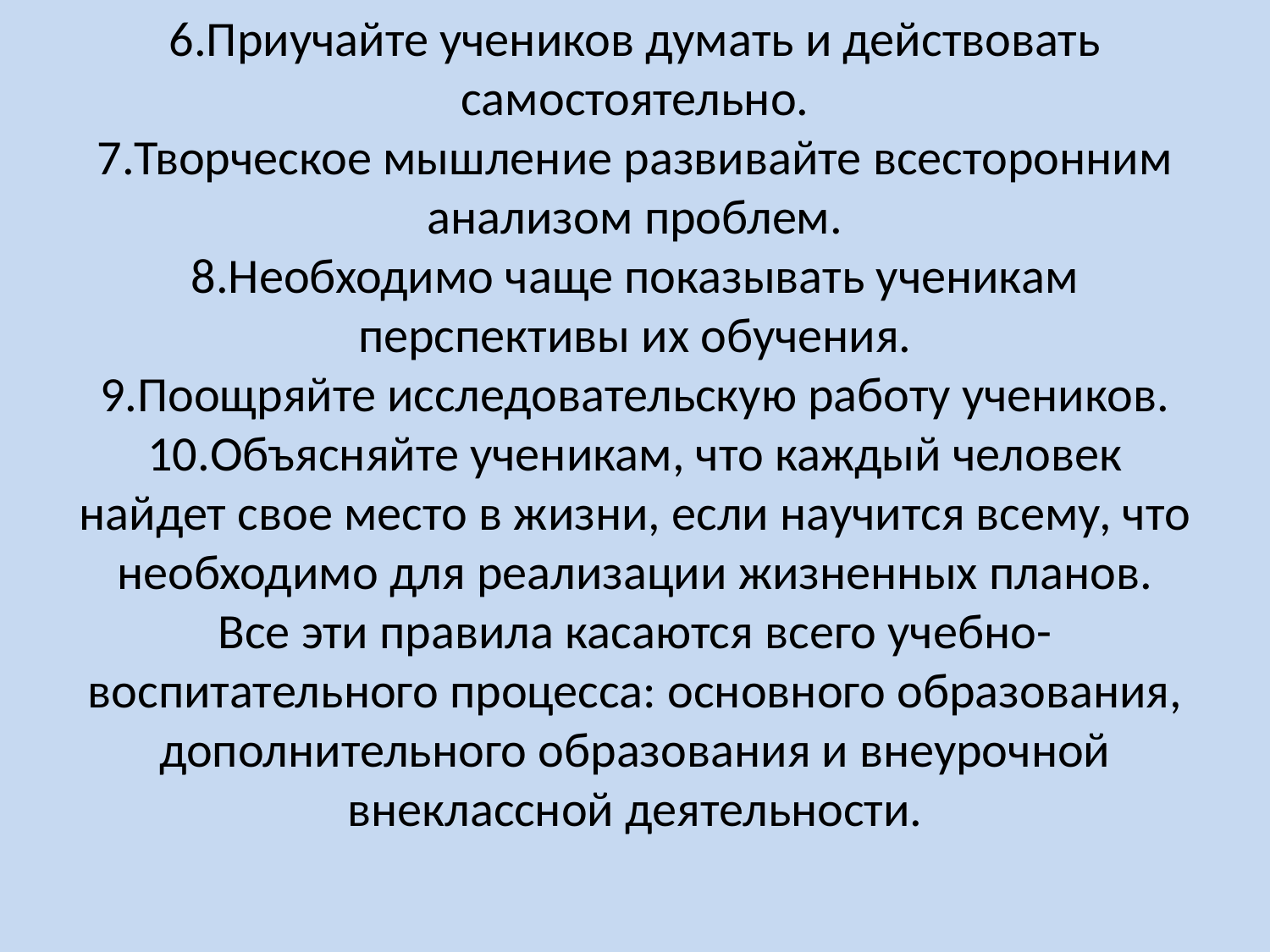

# 6.Приучайте учеников думать и действовать самостоятельно. 7.Творческое мышление развивайте всесторонним анализом проблем. 8.Необходимо чаще показывать ученикам перспективы их обучения. 9.Поощряйте исследовательскую работу учеников. 10.Объясняйте ученикам, что каждый человек найдет свое место в жизни, если научится всему, что необходимо для реализации жизненных планов. Все эти правила касаются всего учебно-воспитательного процесса: основного образования, дополнительного образования и внеурочной внеклассной деятельности.